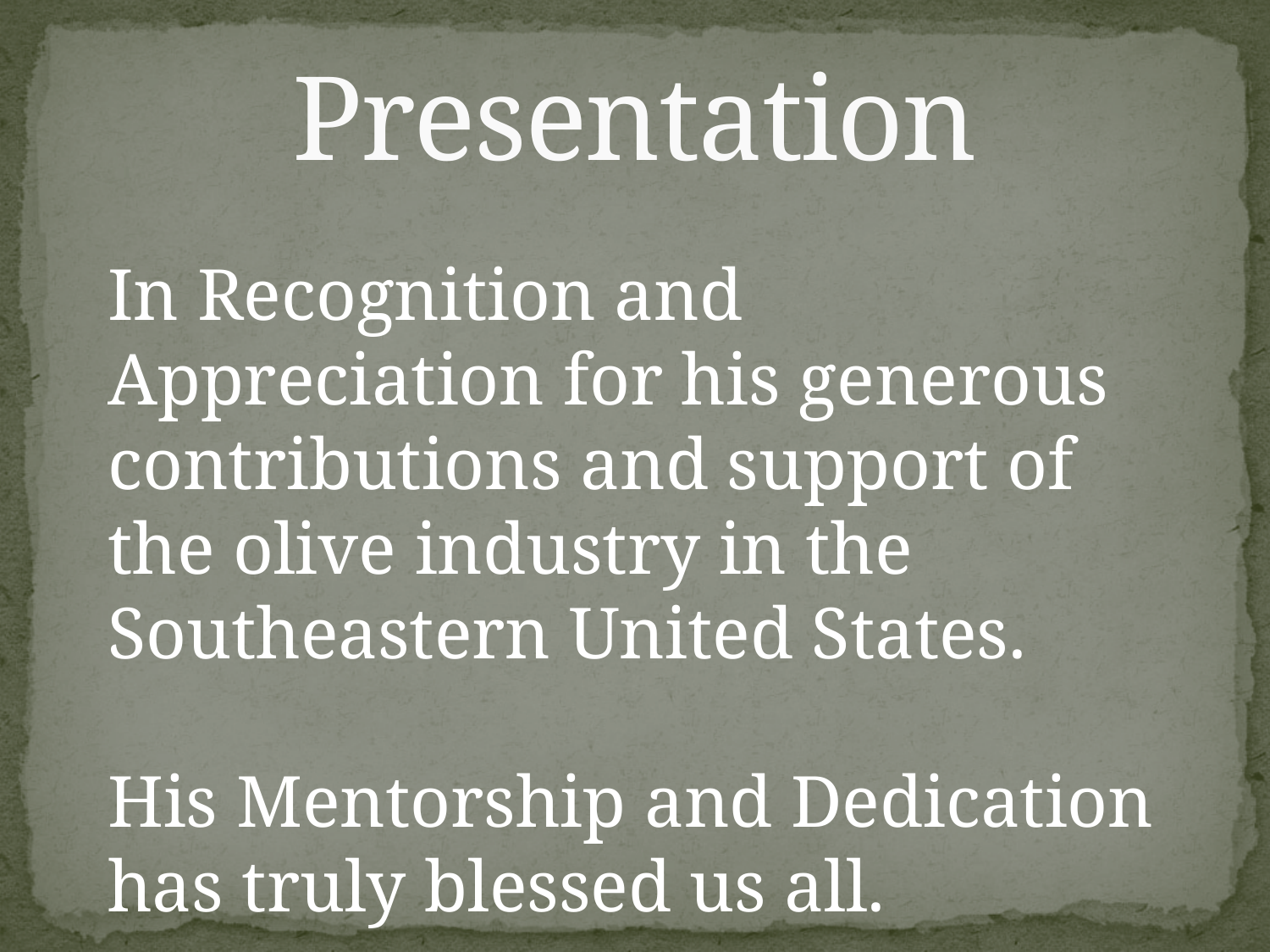

# Presentation
In Recognition and Appreciation for his generous contributions and support of the olive industry in the Southeastern United States.

His Mentorship and Dedication has truly blessed us all.